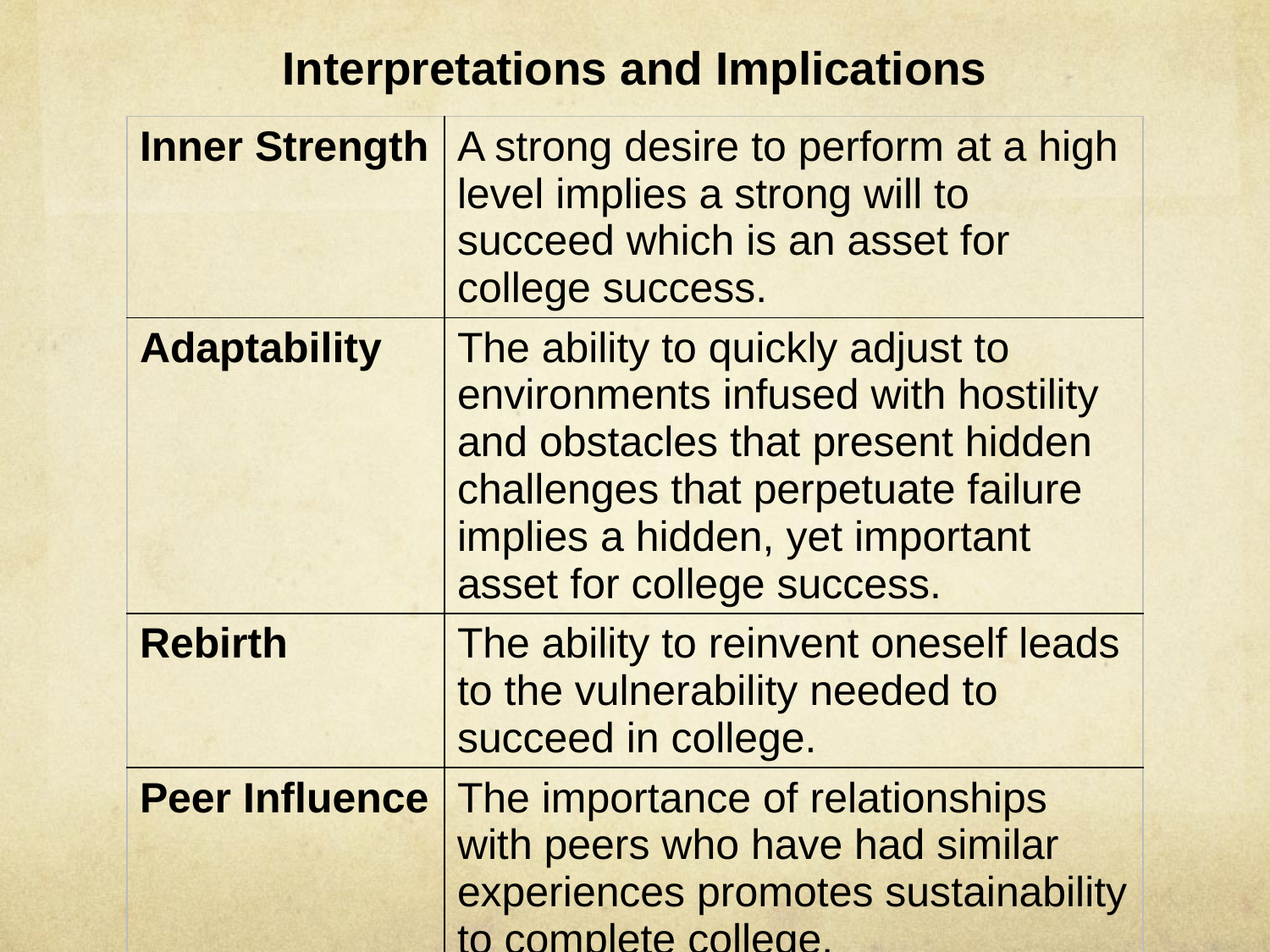

# Interpretations and Implications
| Inner Strength | A strong desire to perform at a high level implies a strong will to succeed which is an asset for college success. |
| --- | --- |
| Adaptability | The ability to quickly adjust to environments infused with hostility and obstacles that present hidden challenges that perpetuate failure implies a hidden, yet important asset for college success. |
| Rebirth | The ability to reinvent oneself leads to the vulnerability needed to succeed in college. |
| Peer Influence | The importance of relationships with peers who have had similar experiences promotes sustainability to complete college. |